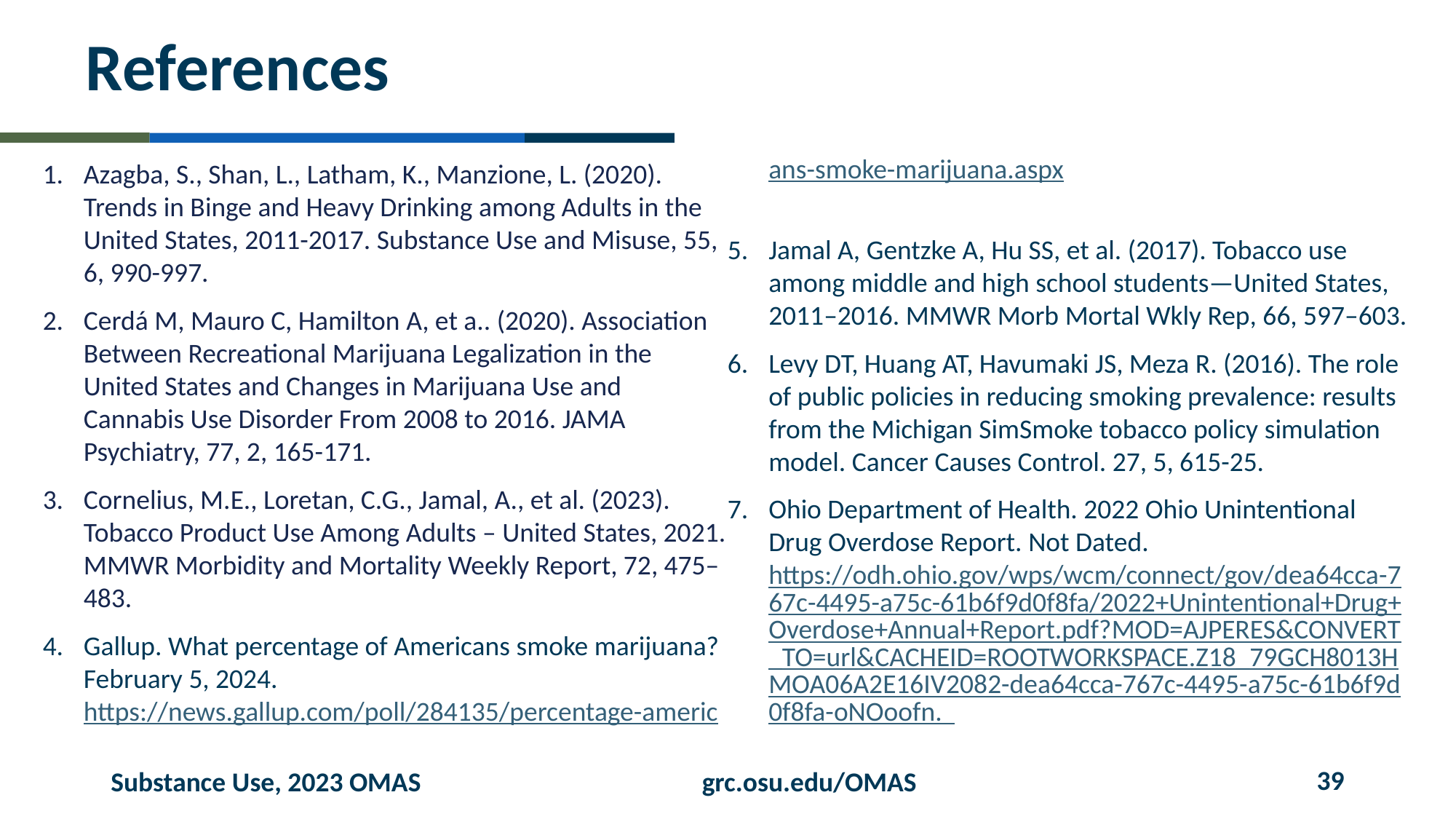

# References
Azagba, S., Shan, L., Latham, K., Manzione, L. (2020). Trends in Binge and Heavy Drinking among Adults in the United States, 2011-2017. Substance Use and Misuse, 55, 6, 990-997.
Cerdá M, Mauro C, Hamilton A, et a.. (2020). Association Between Recreational Marijuana Legalization in the United States and Changes in Marijuana Use and Cannabis Use Disorder From 2008 to 2016. JAMA Psychiatry, 77, 2, 165-171.
Cornelius, M.E., Loretan, C.G., Jamal, A., et al. (2023). Tobacco Product Use Among Adults – United States, 2021. MMWR Morbidity and Mortality Weekly Report, 72, 475–483.
Gallup. What percentage of Americans smoke marijuana? February 5, 2024. https://news.gallup.com/poll/284135/percentage-americans-smoke-marijuana.aspx
Jamal A, Gentzke A, Hu SS, et al. (2017). Tobacco use among middle and high school students—United States, 2011–2016. MMWR Morb Mortal Wkly Rep, 66, 597–603.
Levy DT, Huang AT, Havumaki JS, Meza R. (2016). The role of public policies in reducing smoking prevalence: results from the Michigan SimSmoke tobacco policy simulation model. Cancer Causes Control. 27, 5, 615-25.
Ohio Department of Health. 2022 Ohio Unintentional Drug Overdose Report. Not Dated. https://odh.ohio.gov/wps/wcm/connect/gov/dea64cca-767c-4495-a75c-61b6f9d0f8fa/2022+Unintentional+Drug+Overdose+Annual+Report.pdf?MOD=AJPERES&CONVERT_TO=url&CACHEID=ROOTWORKSPACE.Z18_79GCH8013HMOA06A2E16IV2082-dea64cca-767c-4495-a75c-61b6f9d0f8fa-oNOoofn.

39
Substance Use, 2023 OMAS
grc.osu.edu/OMAS